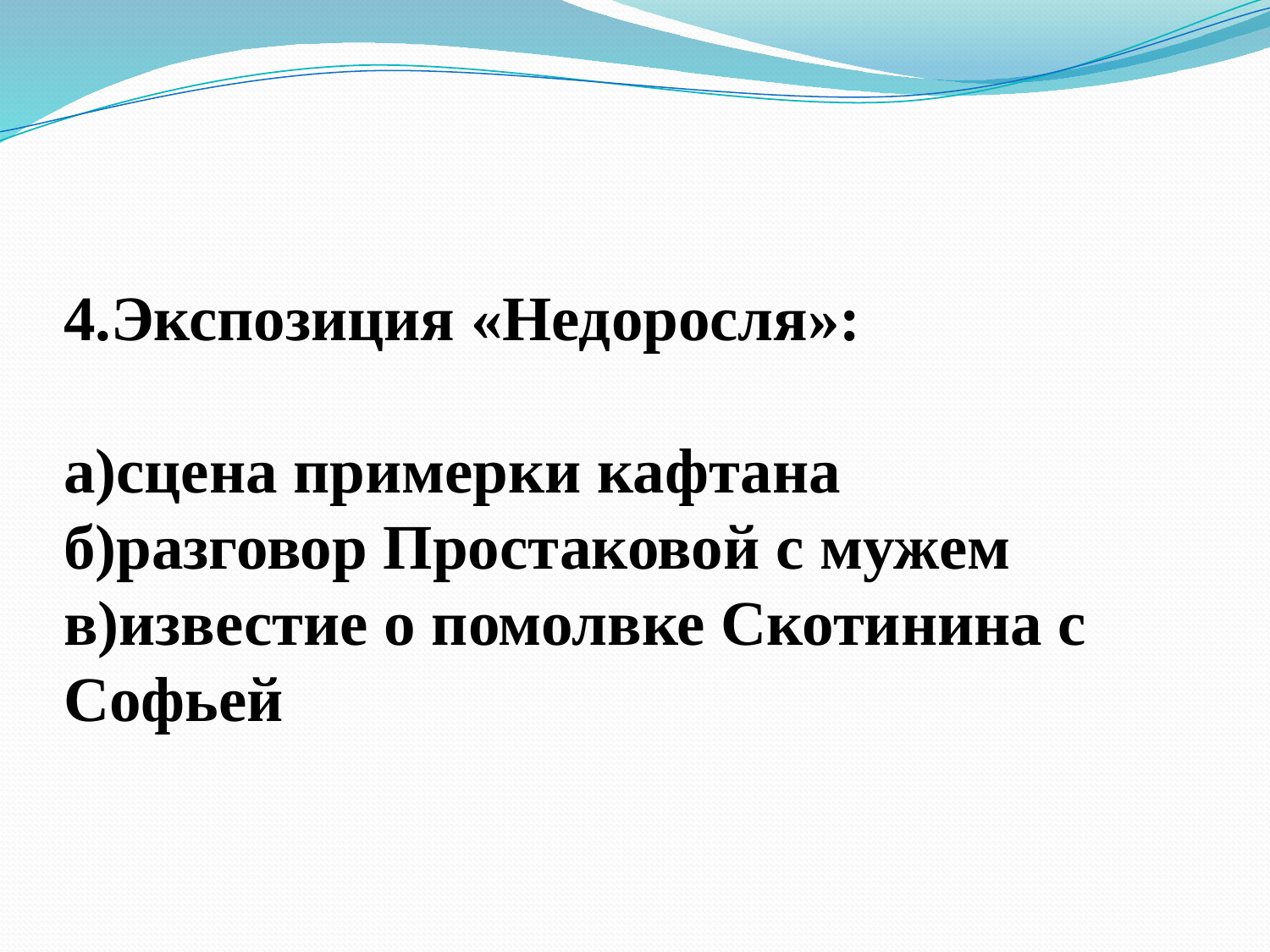

# 4.Экспозиция «Недоросля»: а)сцена примерки кафтана б)разговор Простаковой с мужем в)известие о помолвке Скотинина с Софьей